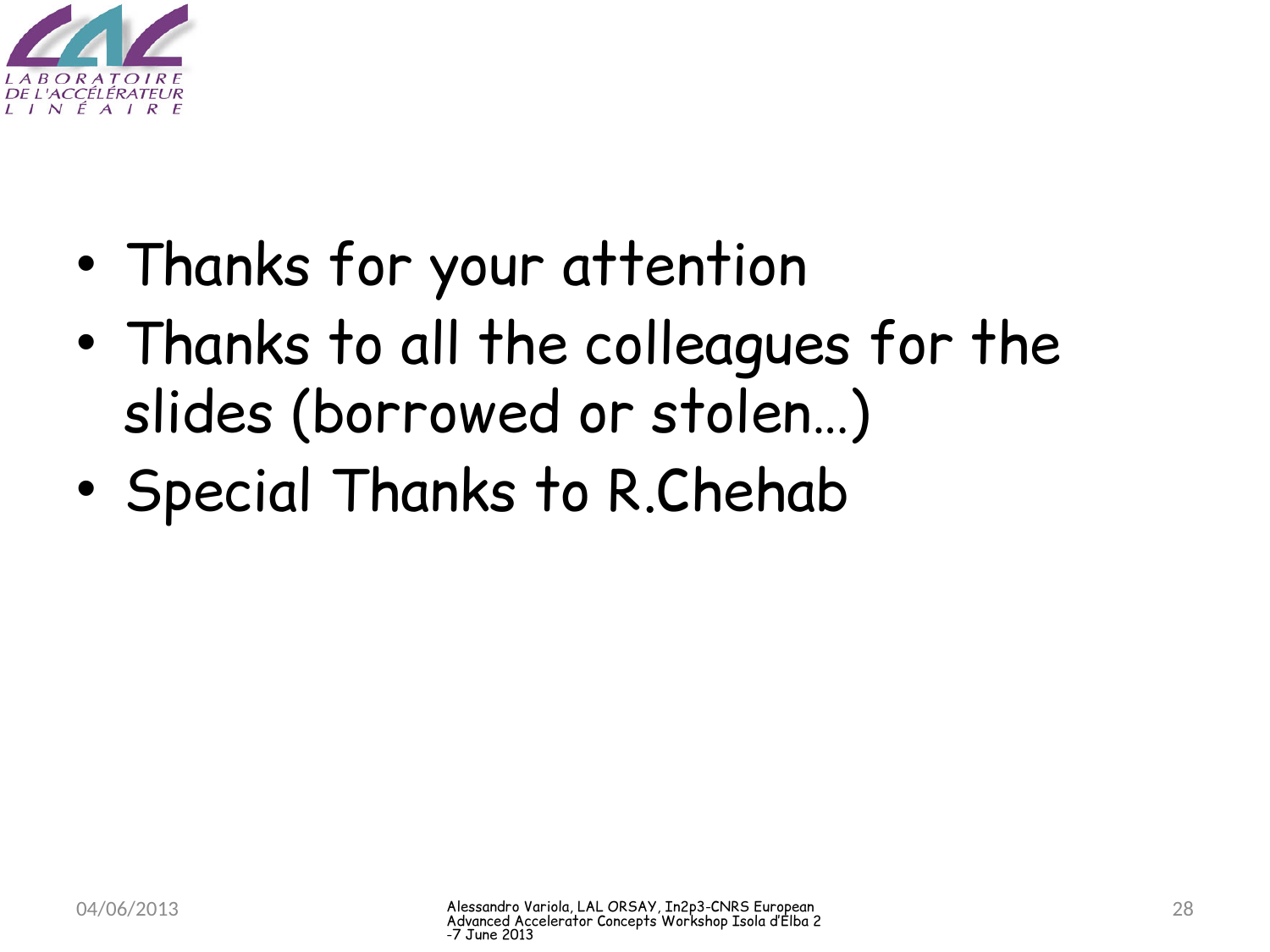

#
Thanks for your attention
Thanks to all the colleagues for the slides (borrowed or stolen…)
Special Thanks to R.Chehab
04/06/2013
Alessandro Variola, LAL ORSAY, In2p3-CNRS European Advanced Accelerator Concepts Workshop Isola d’Elba 2-7 June 2013
28